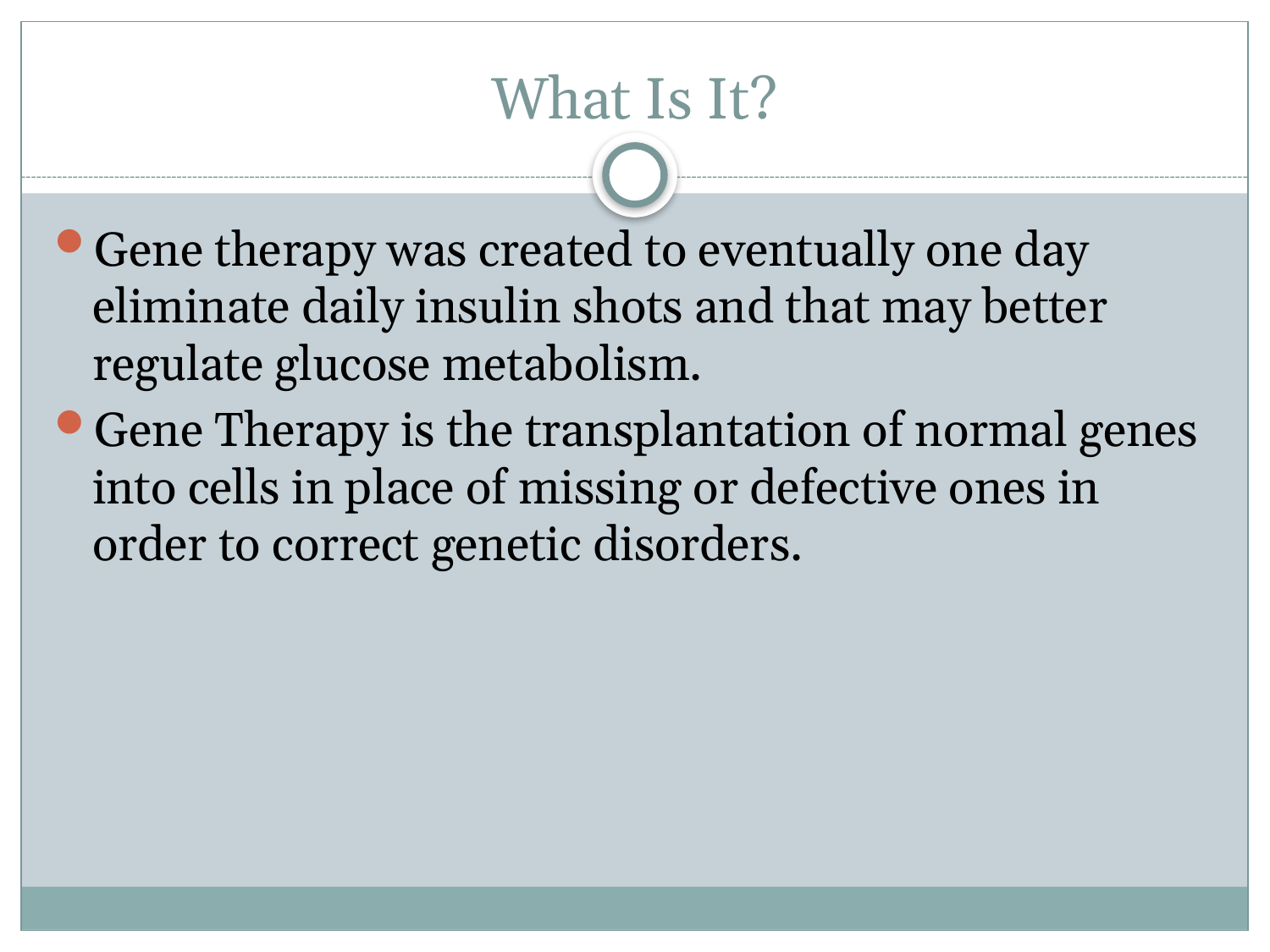

# What Is It?
Gene therapy was created to eventually one day eliminate daily insulin shots and that may better regulate glucose metabolism.
Gene Therapy is the transplantation of normal genes into cells in place of missing or defective ones in order to correct genetic disorders.